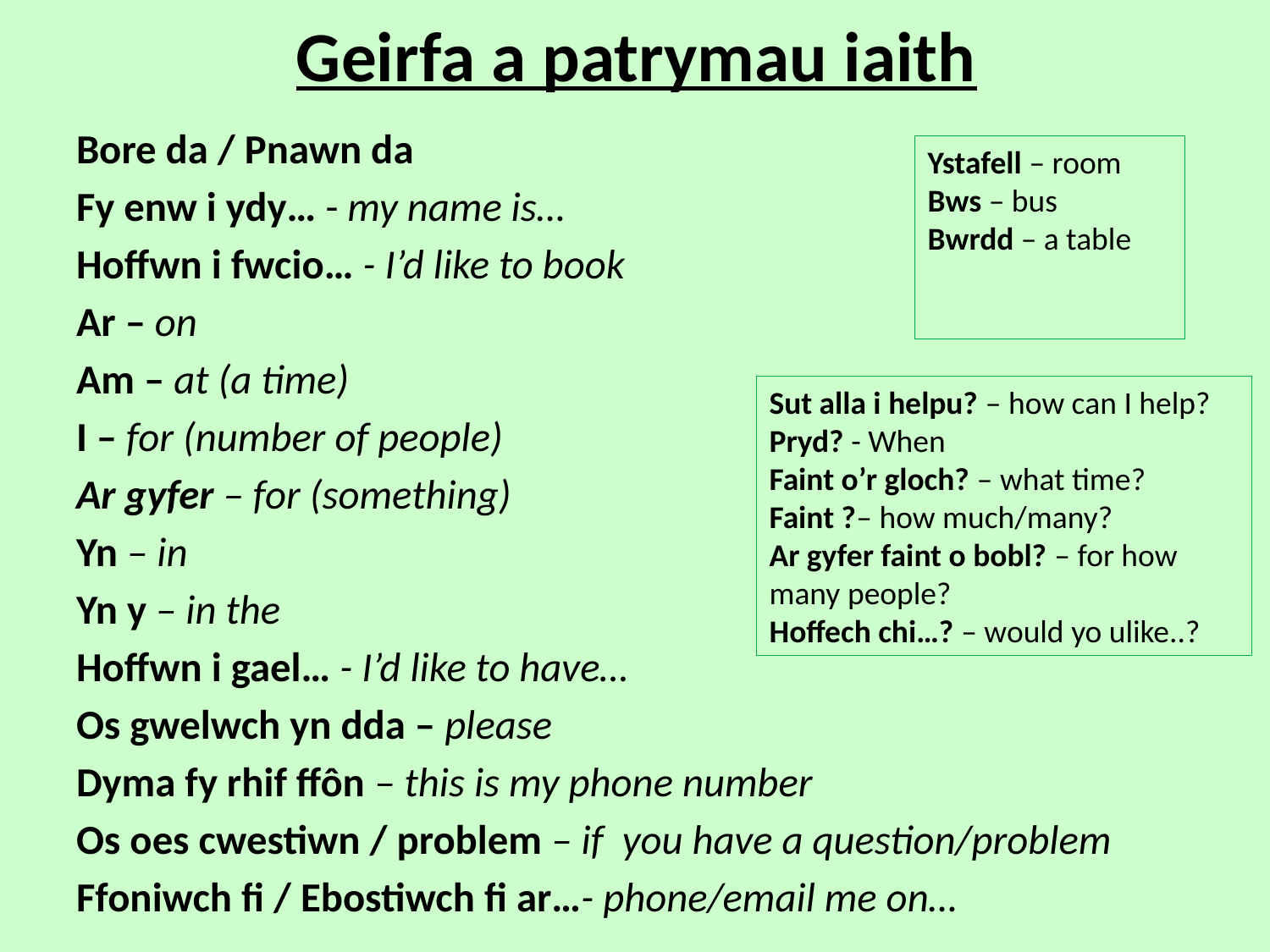

# Geirfa a patrymau iaith
Bore da / Pnawn da
Fy enw i ydy… - my name is…
Hoffwn i fwcio… - I’d like to book
Ar – on
Am – at (a time)
I – for (number of people)
Ar gyfer – for (something)
Yn – in
Yn y – in the
Hoffwn i gael… - I’d like to have…
Os gwelwch yn dda – please
Dyma fy rhif ffôn – this is my phone number
Os oes cwestiwn / problem – if  you have a question/problem
Ffoniwch fi / Ebostiwch fi ar…- phone/email me on…

Ystafell – room
Bws – bus
Bwrdd – a table

Sut alla i helpu? – how can I help?
Pryd? - When
Faint o’r gloch? – what time?
Faint ?– how much/many?
Ar gyfer faint o bobl? – for how many people?
Hoffech chi…? – would yo ulike..?